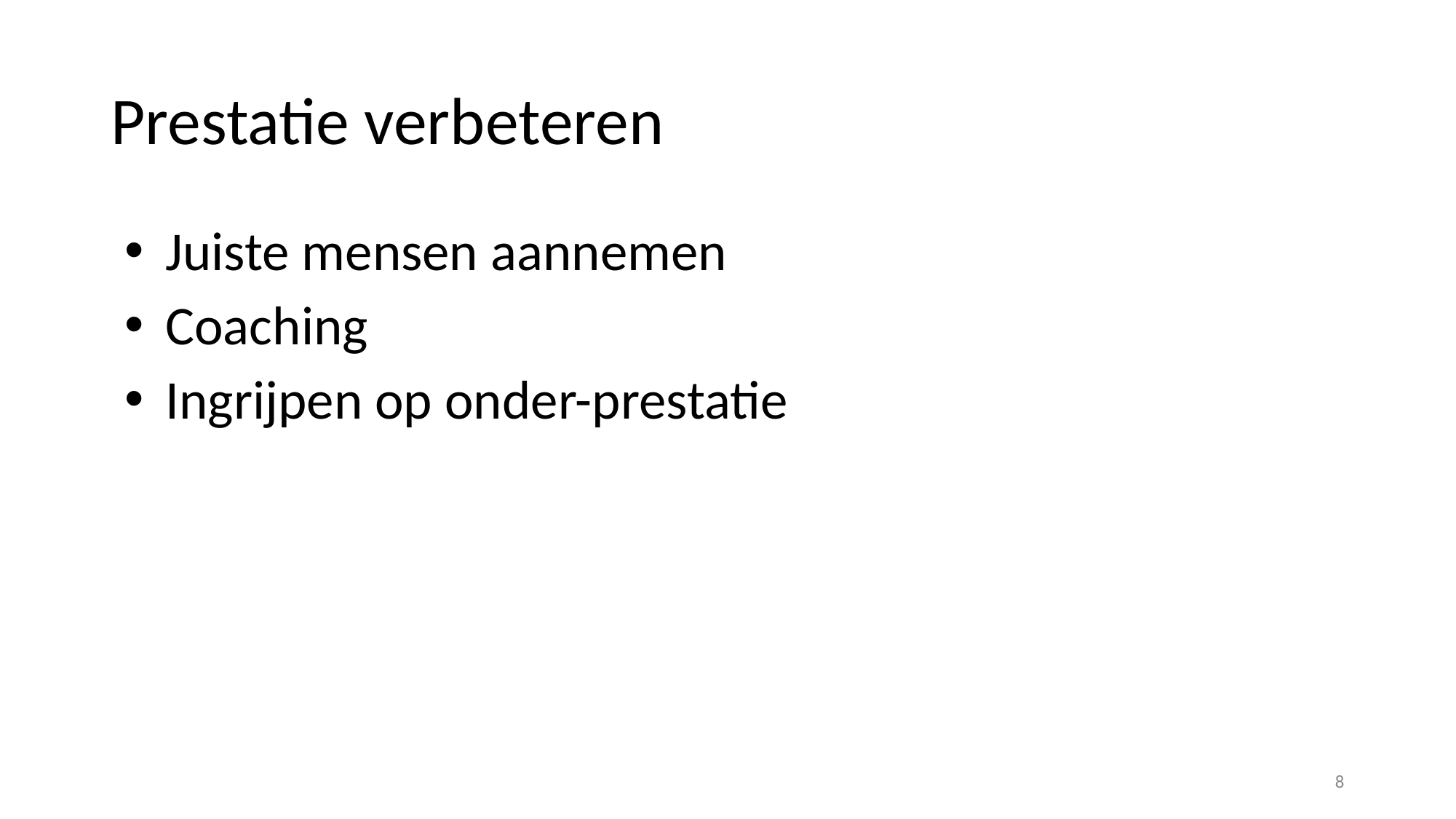

# Prestatie verbeteren
Juiste mensen aannemen
Coaching
Ingrijpen op onder-prestatie

8